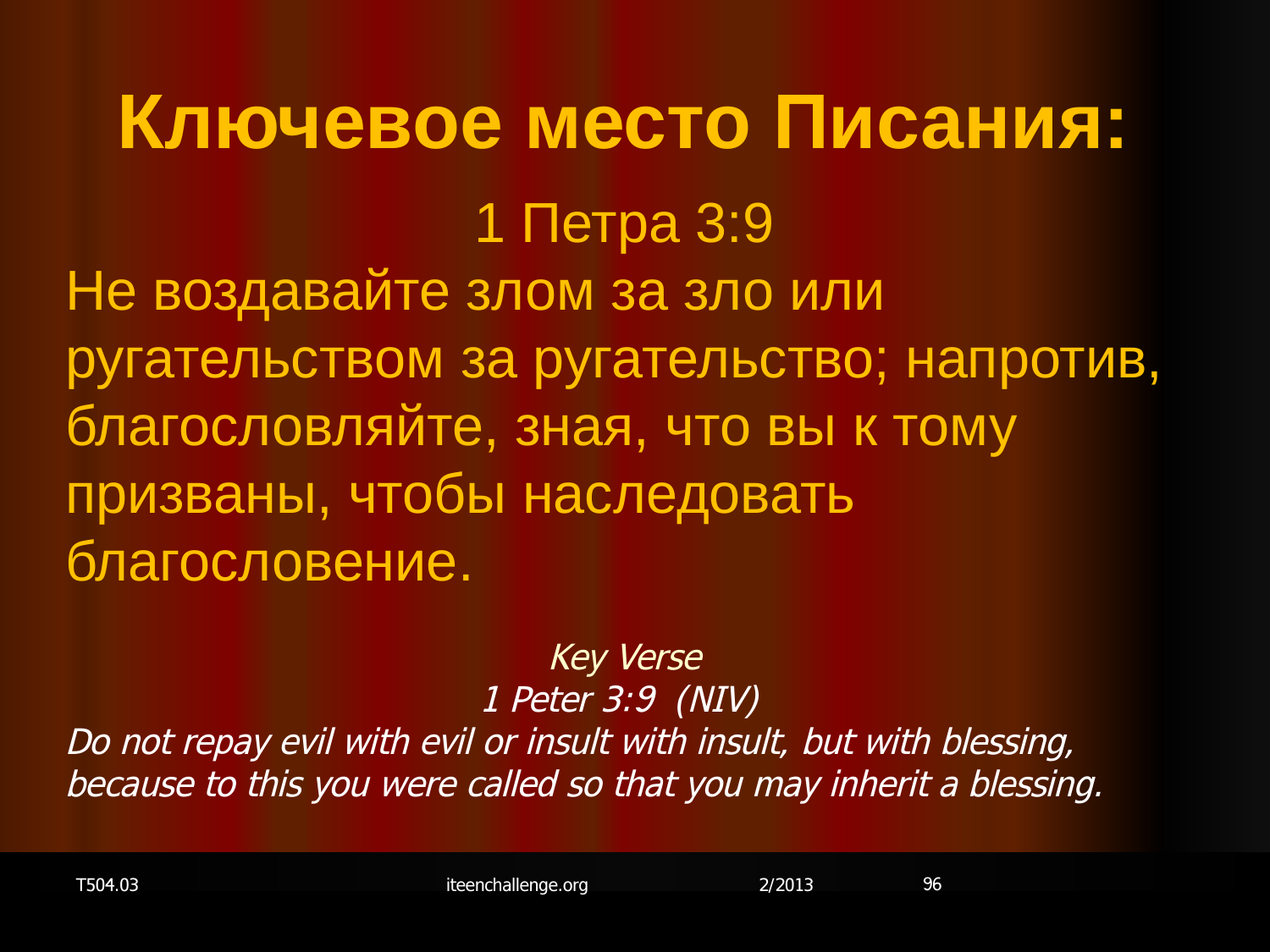

Ключевое место Писания:
1 Петра 3:9
Не воздавайте злом за зло или ругательством за ругательство; напротив, благословляйте, зная, что вы к тому призваны, чтобы наследовать благословение.

Key Verse
1 Peter 3:9  (NIV)
Do not repay evil with evil or insult with insult, but with blessing, because to this you were called so that you may inherit a blessing.

96
T504.03
iteenchallenge.org                               2/2013